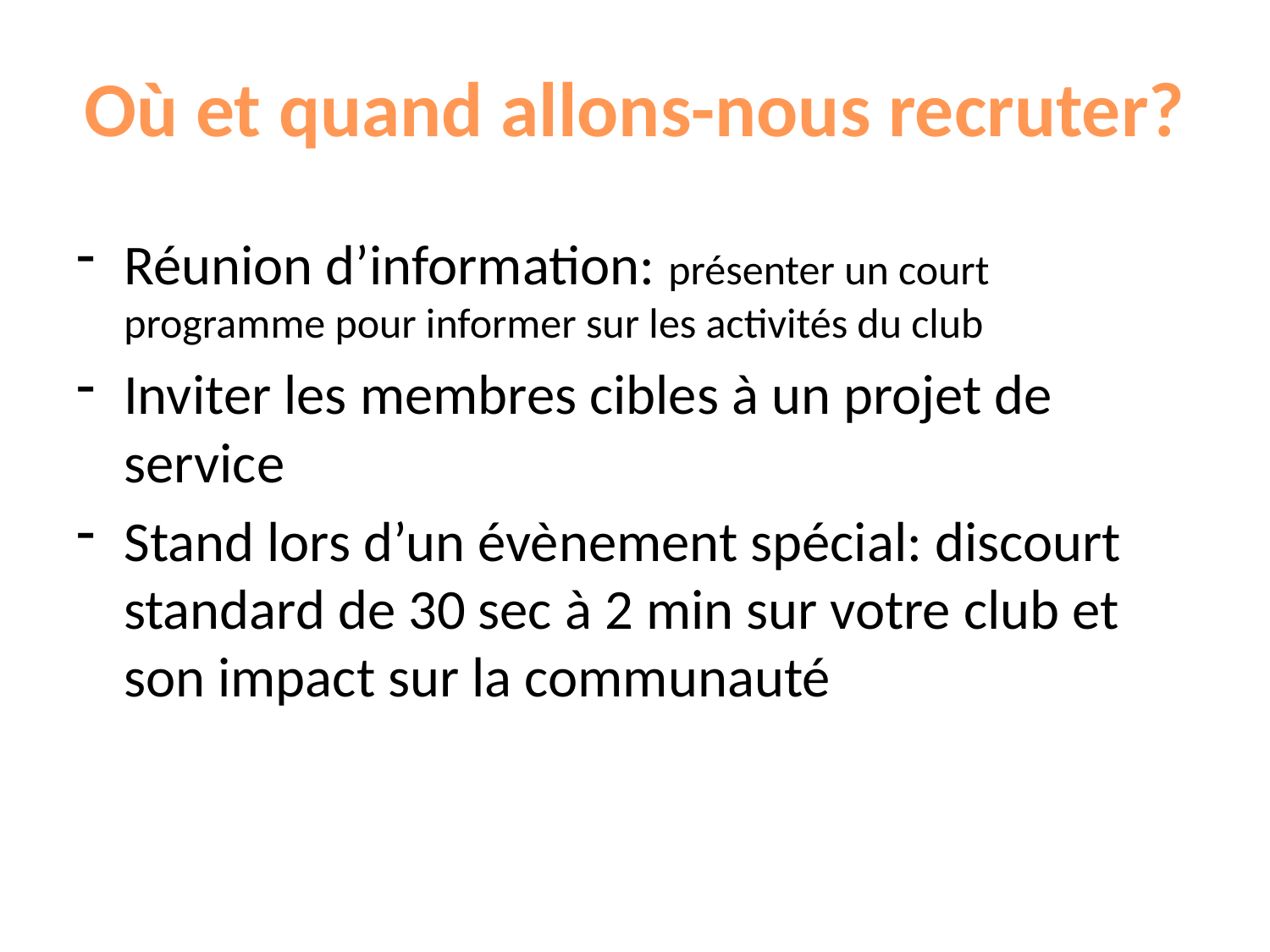

# Où et quand allons-nous recruter?
Réunion d’information: présenter un court programme pour informer sur les activités du club
Inviter les membres cibles à un projet de service
Stand lors d’un évènement spécial: discourt standard de 30 sec à 2 min sur votre club et son impact sur la communauté